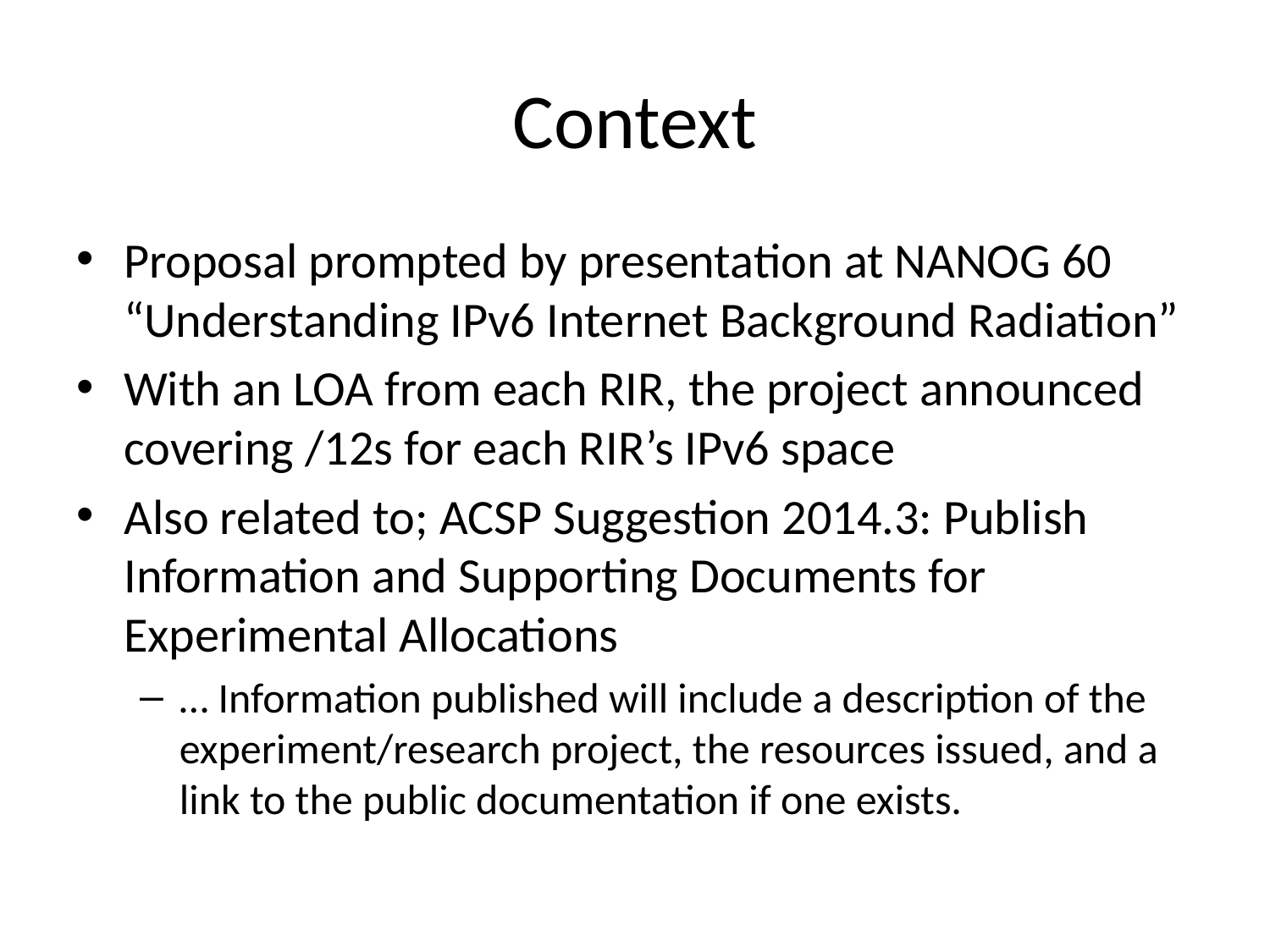

# Context
Proposal prompted by presentation at NANOG 60 “Understanding IPv6 Internet Background Radiation”
With an LOA from each RIR, the project announced covering /12s for each RIR’s IPv6 space
Also related to; ACSP Suggestion 2014.3: Publish Information and Supporting Documents for  Experimental Allocations
… Information published will include a description of the experiment/research project, the resources issued, and a link to the public documentation if one exists.